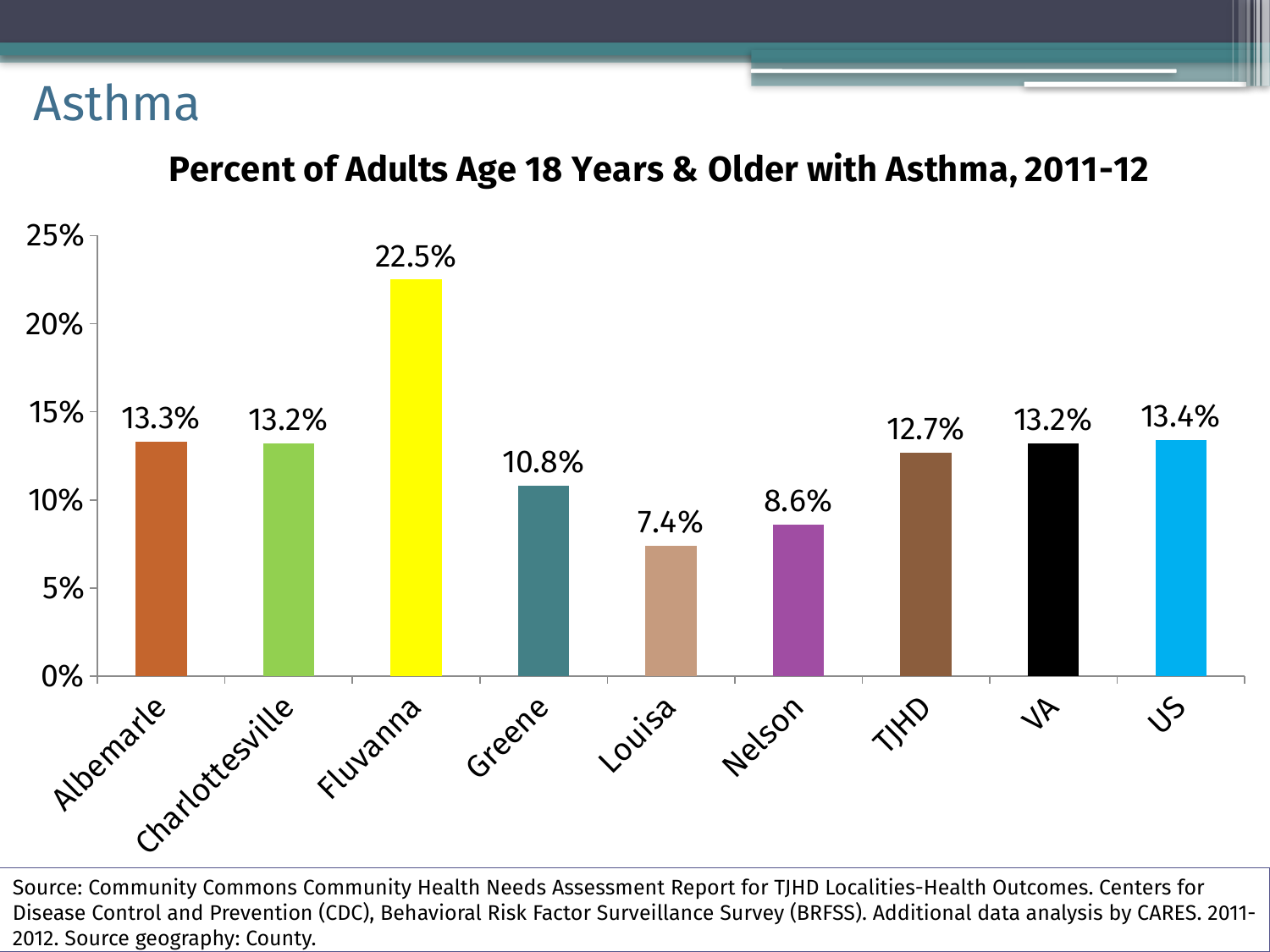

# Asthma

### Chart:

| Category | Percent of Adults Age 18 Years & Older with Asthma, 2011-12 |
|---|---|
| Albemarle | 0.133 |
| Charlottesville | 0.132 |
| Fluvanna | 0.225 |
| Greene | 0.108 |
| Louisa | 0.074 |
| Nelson | 0.086 |
| TJHD | 0.127 |
| VA | 0.132 |
| US | 0.134 |
Source: Community Commons Community Health Needs Assessment Report for TJHD Localities-Health Outcomes. Centers for Disease Control and Prevention (CDC), Behavioral Risk Factor Surveillance Survey (BRFSS). Additional data analysis by CARES. 2011-2012. Source geography: County.